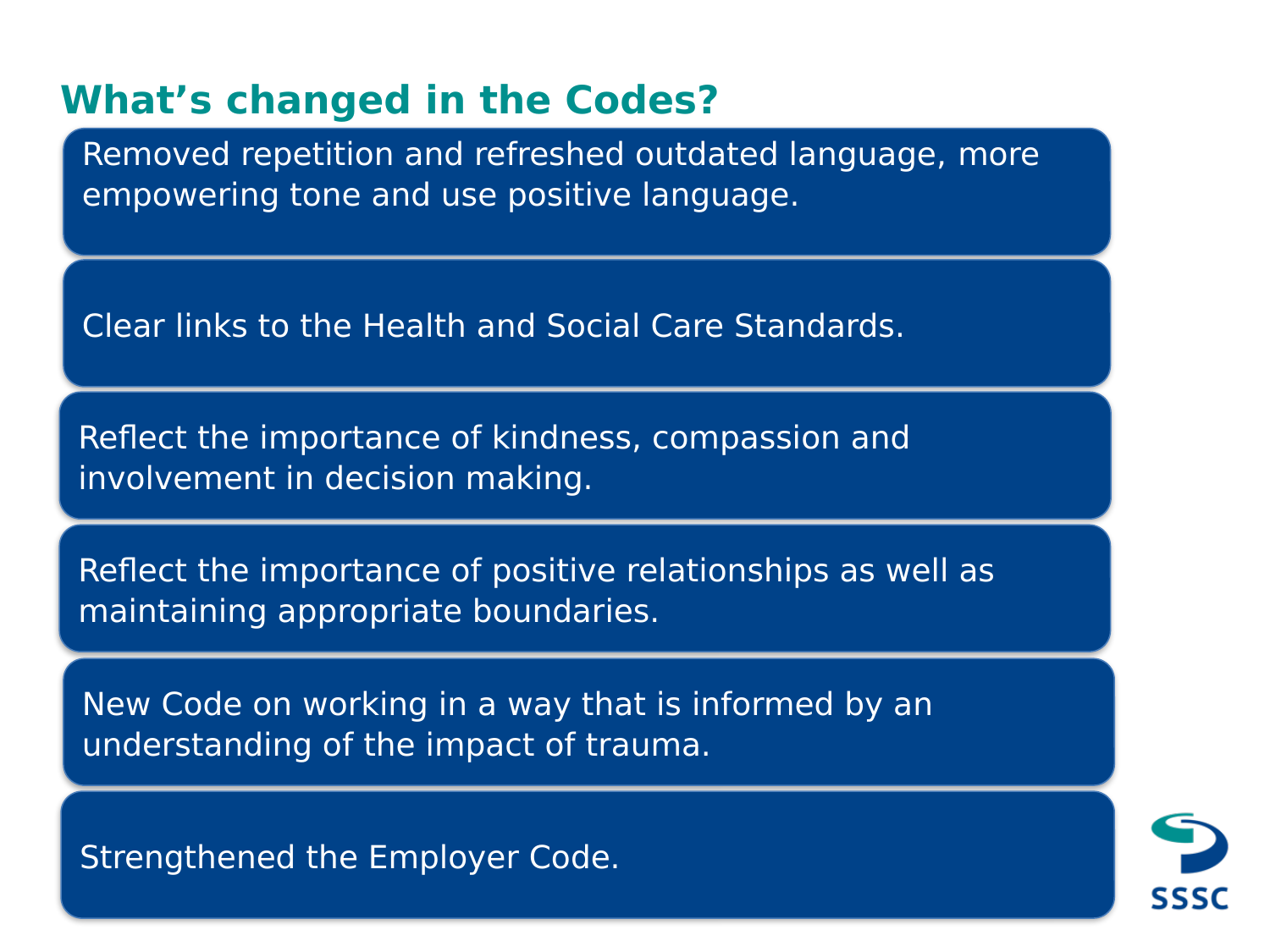

# What’s changed in the Codes?
Removed repetition and refreshed outdated language, more empowering tone and use positive language.

Clear links to the Health and Social Care Standards.
Reflect the importance of kindness, compassion and involvement in decision making.
Reflect the importance of positive relationships as well as maintaining appropriate boundaries.
New Code on working in a way that is informed by an understanding of the impact of trauma.
Strengthened the Employer Code.